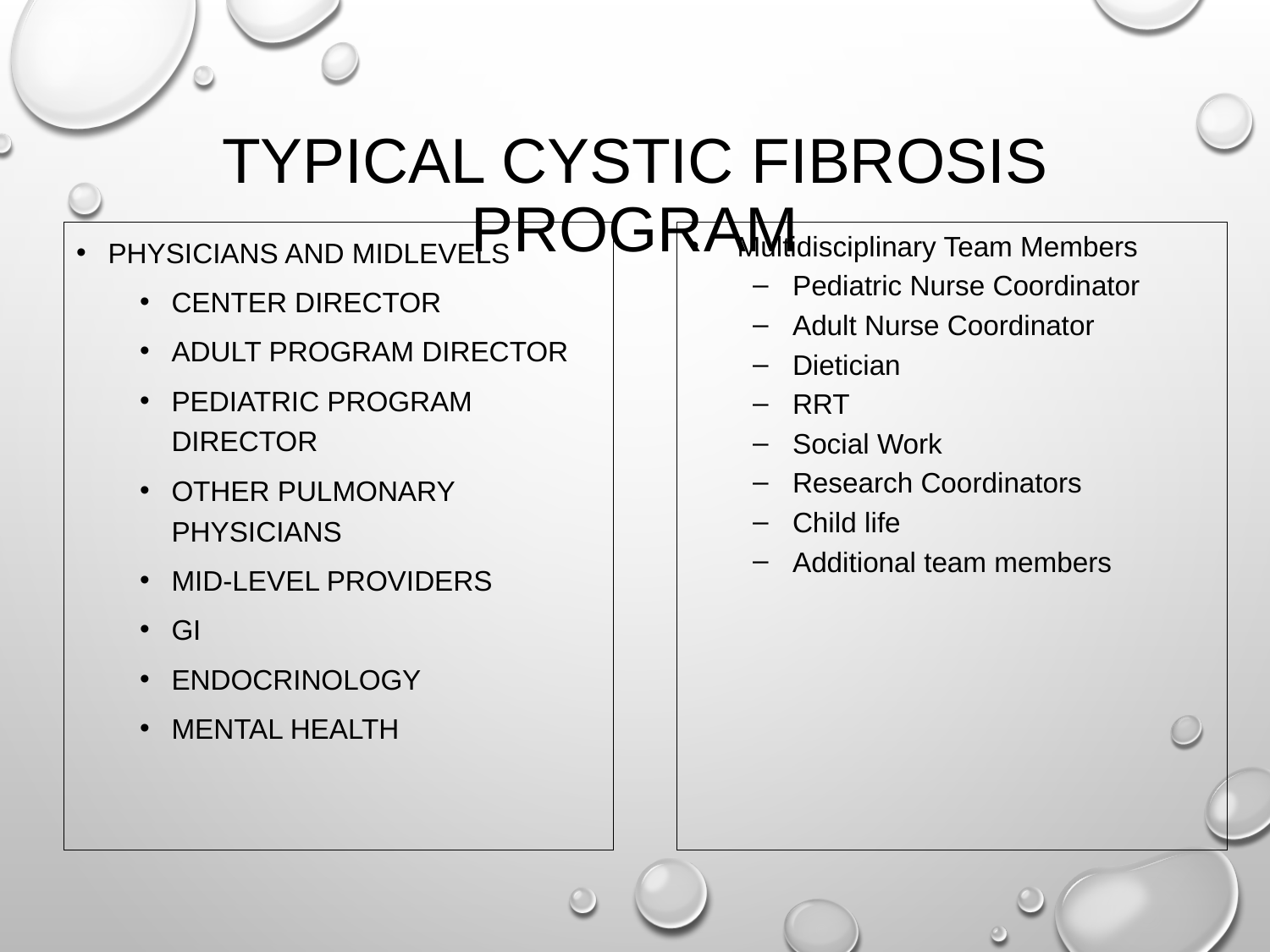

# Typical Cystic Fibrosis Program
Physicians and Midlevels
Center Director
Adult Program Director
Pediatric Program Director
Other pulmonary physicians
Mid-level providers
GI
Endocrinology
Mental Health

Multidisciplinary Team Members
Pediatric Nurse Coordinator
Adult Nurse Coordinator
Dietician
RRT
Social Work
Research Coordinators
Child life
Additional team members